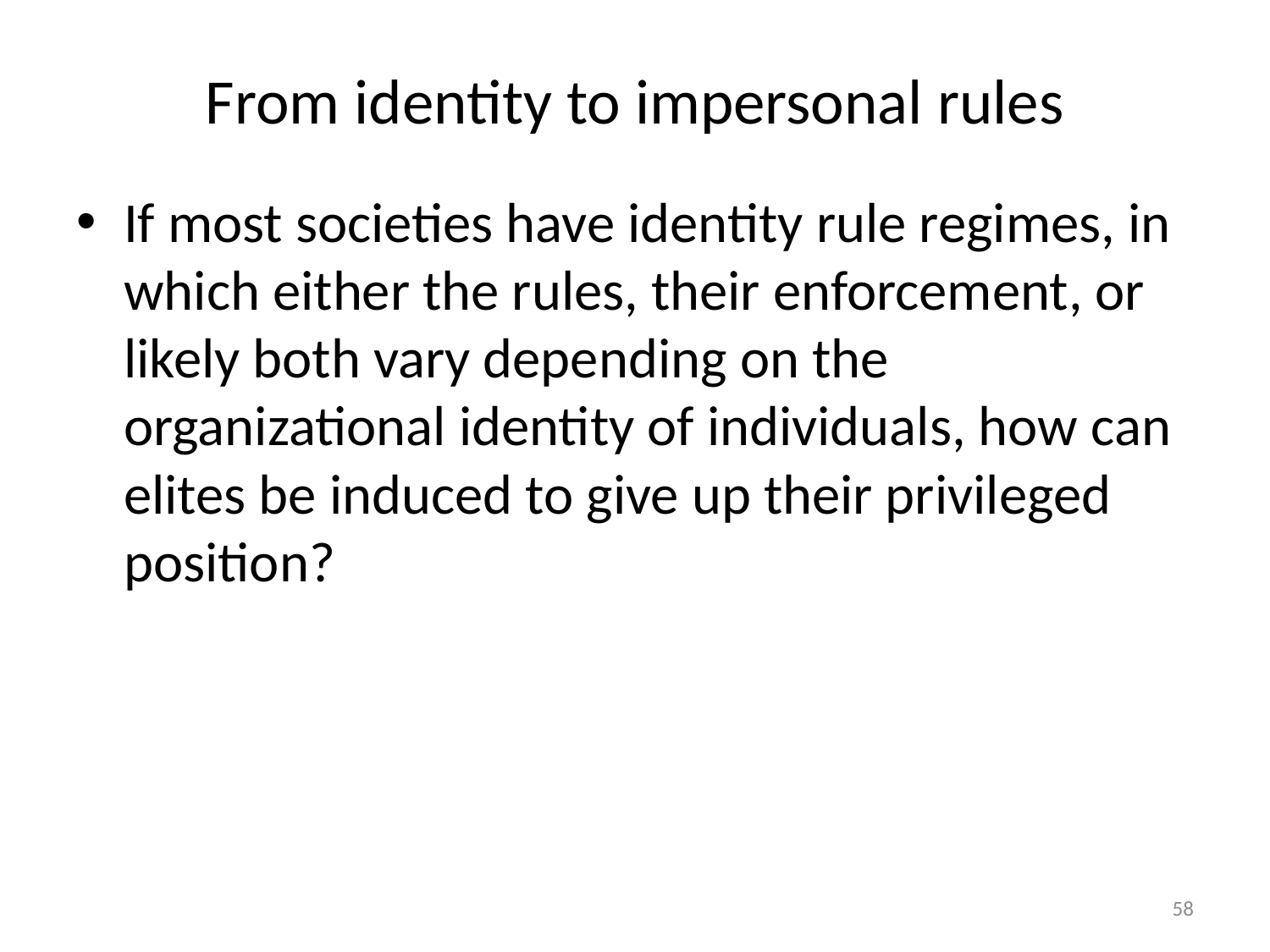

# From identity to impersonal rules
If most societies have identity rule regimes, in which either the rules, their enforcement, or likely both vary depending on the organizational identity of individuals, how can elites be induced to give up their privileged position?

58